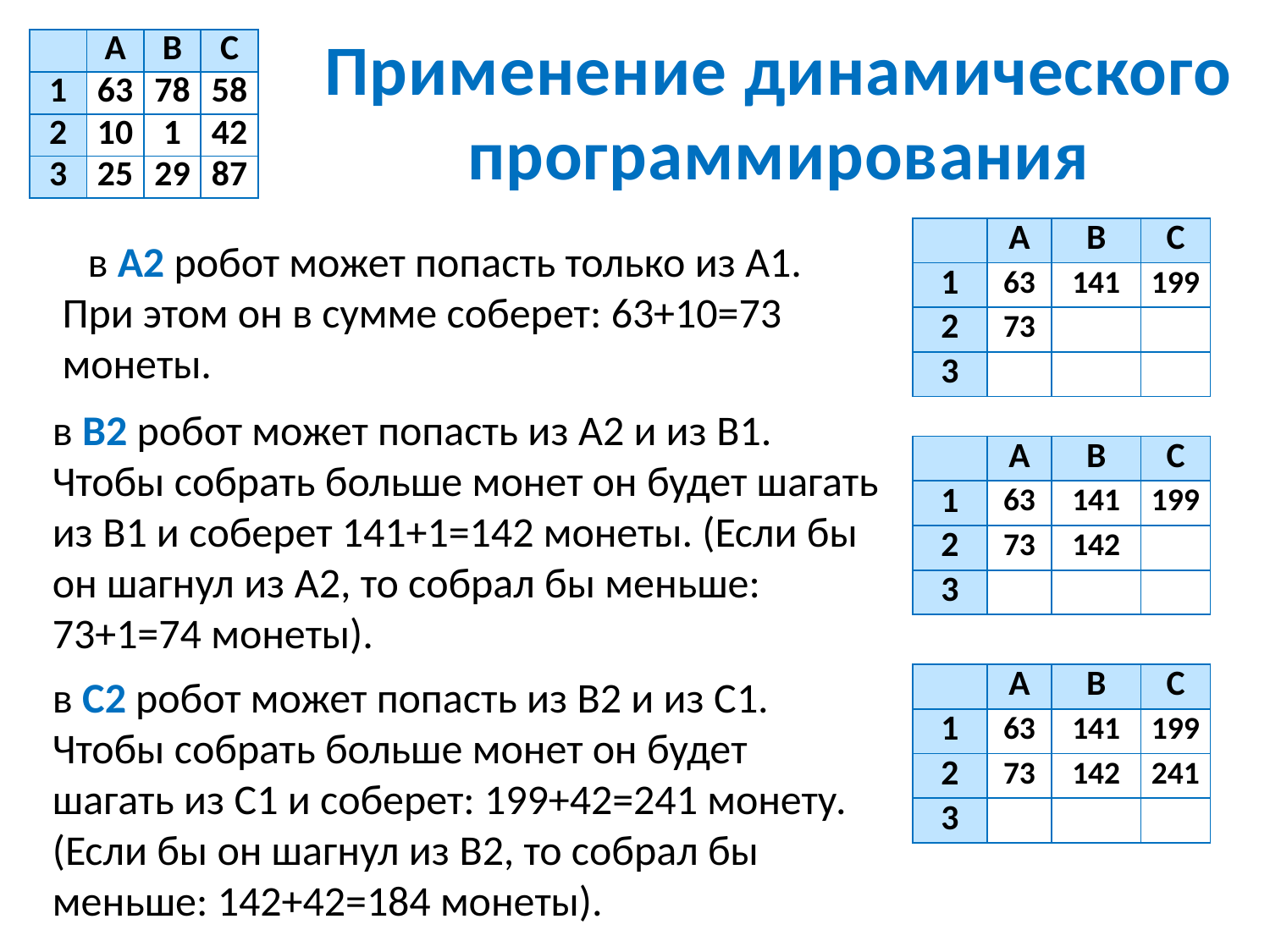

|  | A | B | C |
| --- | --- | --- | --- |
| 1 | 63 | 78 | 58 |
| 2 | 10 | 1 | 42 |
| 3 | 25 | 29 | 87 |
# Применение динамического программирования
|  | A | B | C |
| --- | --- | --- | --- |
| 1 | 63 | 141 | 199 |
| 2 | 73 |  |  |
| 3 |  |  |  |
в A2 робот может попасть только из А1. При этом он в сумме соберет: 63+10=73 монеты.
в B2 робот может попасть из A2 и из B1. Чтобы собрать больше монет он будет шагать из B1 и соберет 141+1=142 монеты. (Если бы он шагнул из A2, то собрал бы меньше: 73+1=74 монеты).
|  | A | B | C |
| --- | --- | --- | --- |
| 1 | 63 | 141 | 199 |
| 2 | 73 | 142 |  |
| 3 |  |  |  |
в C2 робот может попасть из B2 и из C1. Чтобы собрать больше монет он будет шагать из C1 и соберет: 199+42=241 монету. (Если бы он шагнул из B2, то собрал бы меньше: 142+42=184 монеты).
|  | A | B | C |
| --- | --- | --- | --- |
| 1 | 63 | 141 | 199 |
| 2 | 73 | 142 | 241 |
| 3 |  |  |  |